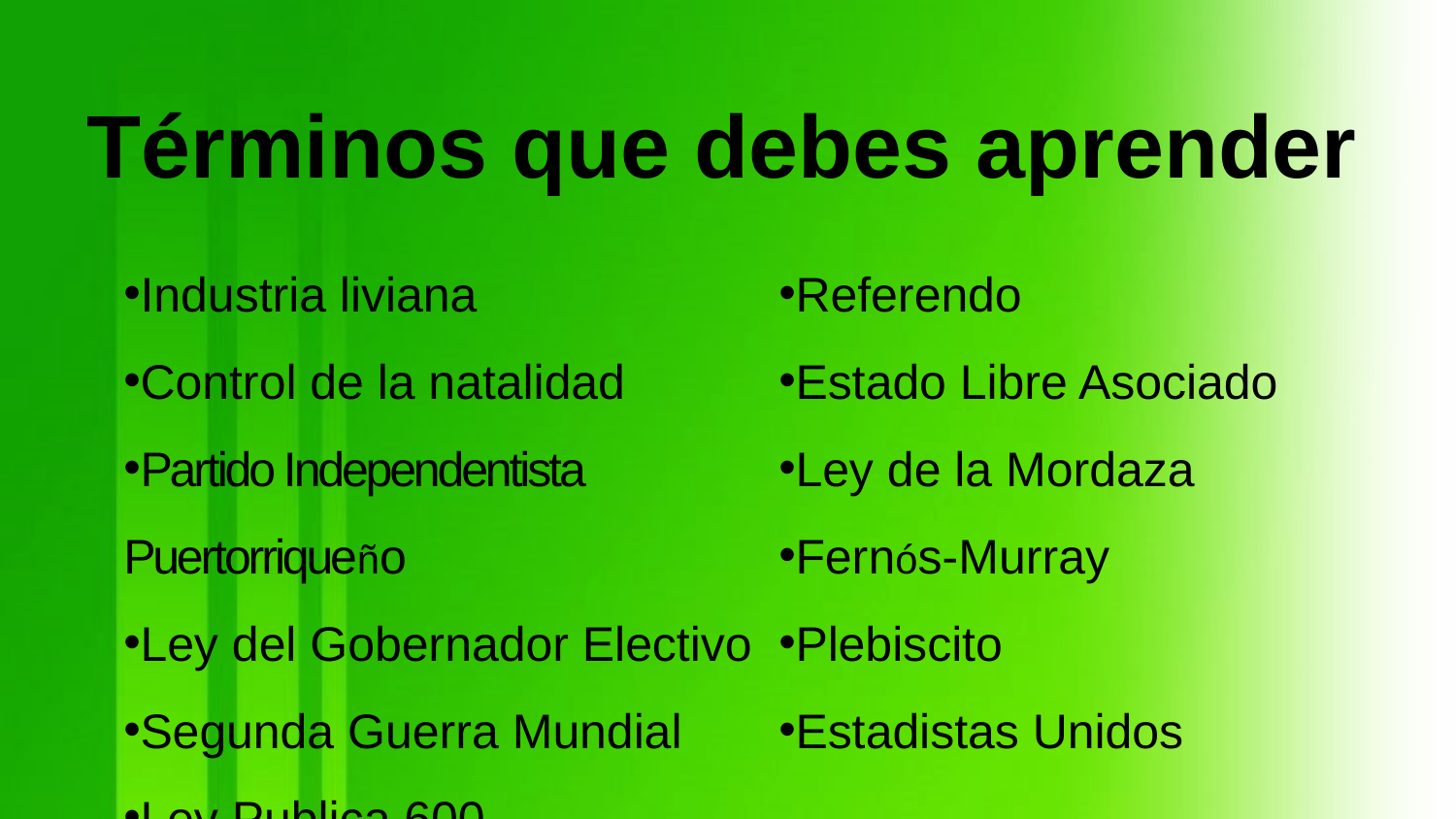

Términos que debes aprender
Industria liviana
Control de la natalidad
Partido Independentista Puertorriqueño
Ley del Gobernador Electivo
Segunda Guerra Mundial
Ley Publica 600
Referendo
Estado Libre Asociado
Ley de la Mordaza
Fernós-Murray
Plebiscito
Estadistas Unidos